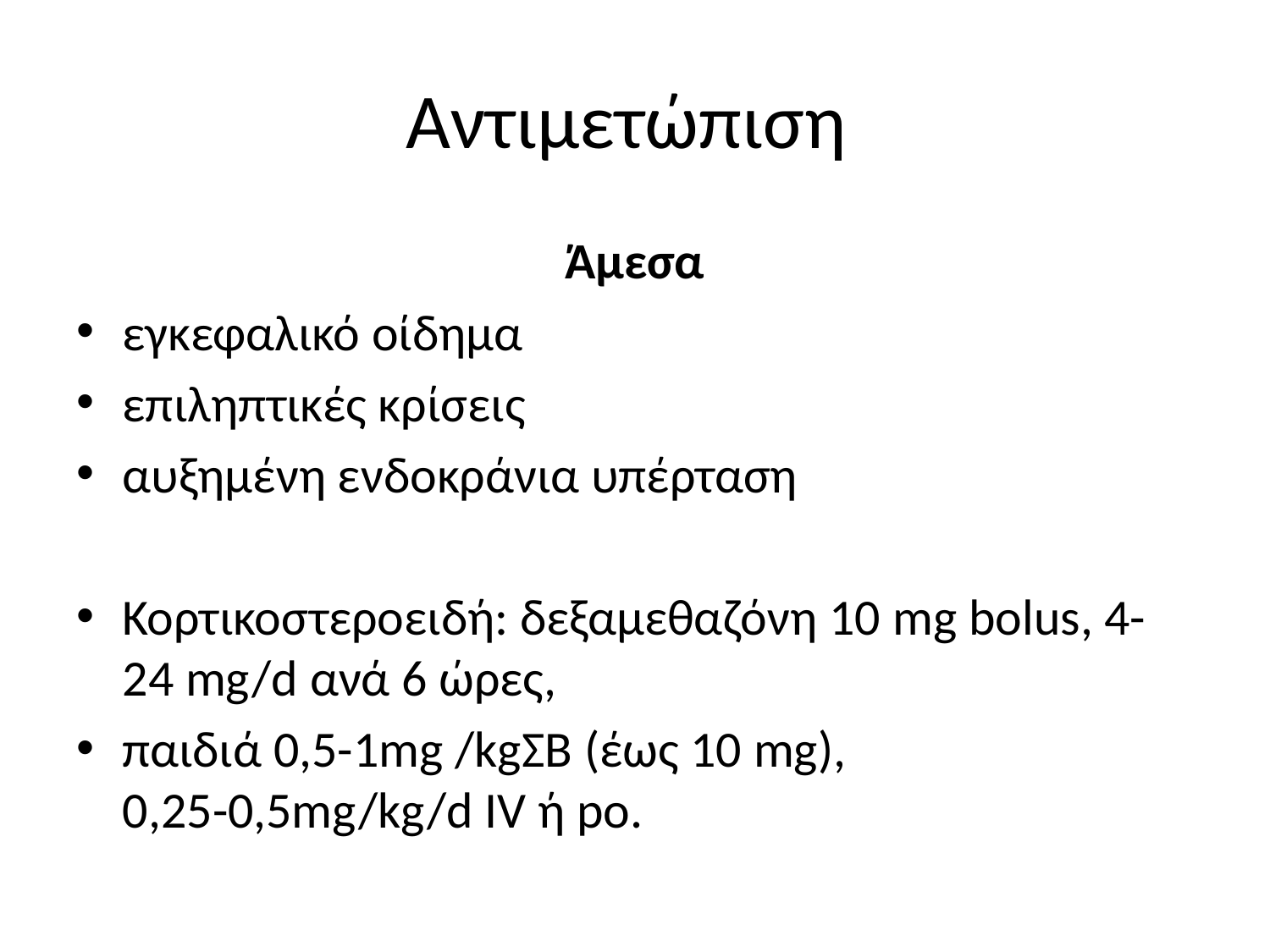

# Αντιμετώπιση
Άμεσα
εγκεφαλικό οίδημα
επιληπτικές κρίσεις
αυξημένη ενδοκράνια υπέρταση

Κορτικοστεροειδή: δεξαμεθαζόνη 10 mg bolus, 4-24 mg/d ανά 6 ώρες,
παιδιά 0,5-1mg /kgΣΒ (έως 10 mg), 0,25-0,5mg/kg/d IV ή po.